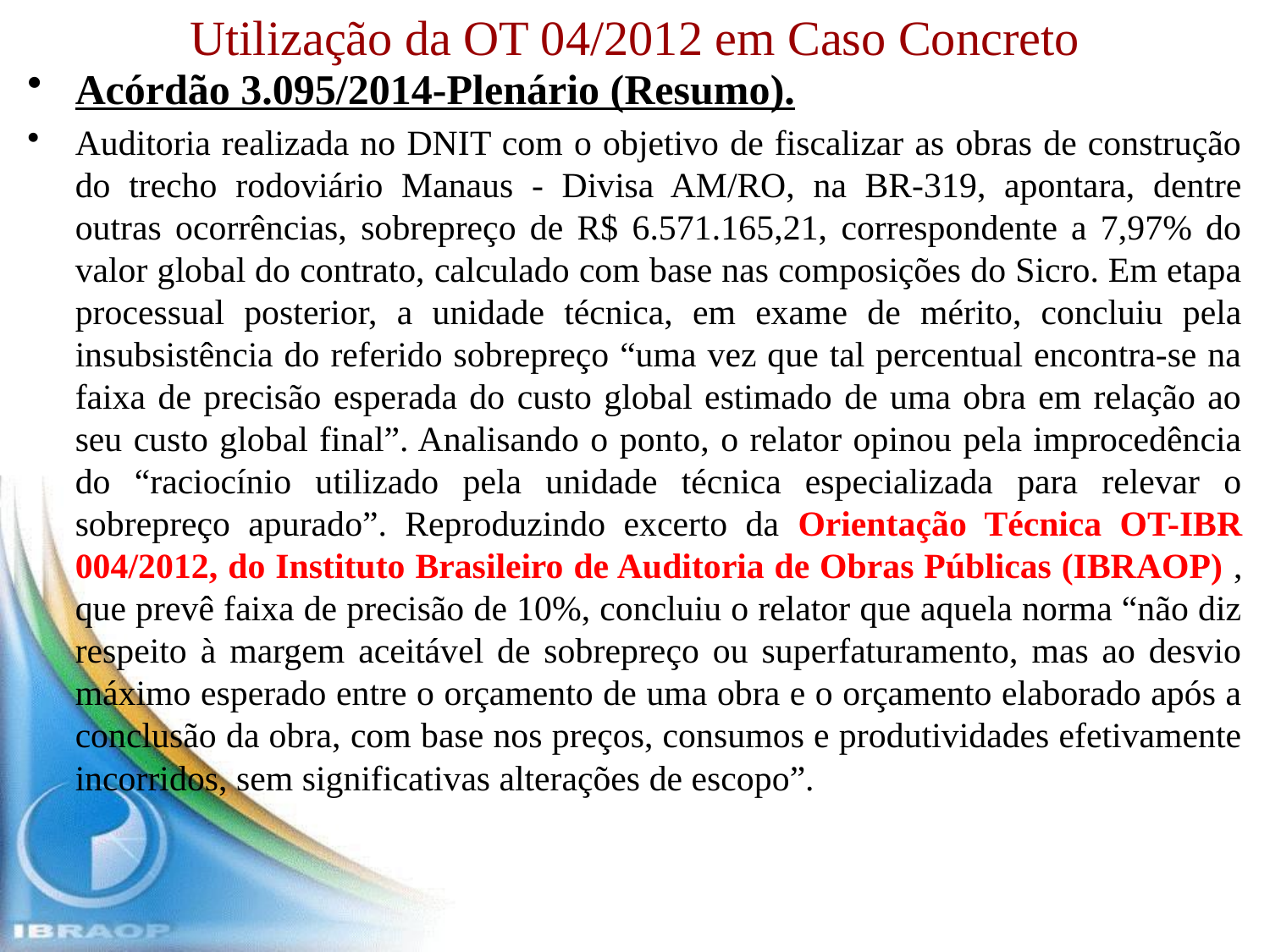

Utilização da OT 04/2012 em Caso Concreto
Acórdão 3.095/2014-Plenário (Resumo).
Auditoria realizada no DNIT com o objetivo de fiscalizar as obras de construção do trecho rodoviário Manaus - Divisa AM/RO, na BR-319, apontara, dentre outras ocorrências, sobrepreço de R$ 6.571.165,21, correspondente a 7,97% do valor global do contrato, calculado com base nas composições do Sicro. Em etapa processual posterior, a unidade técnica, em exame de mérito, concluiu pela insubsistência do referido sobrepreço “uma vez que tal percentual encontra-se na faixa de precisão esperada do custo global estimado de uma obra em relação ao seu custo global final”. Analisando o ponto, o relator opinou pela improcedência do “raciocínio utilizado pela unidade técnica especializada para relevar o sobrepreço apurado”. Reproduzindo excerto da Orientação Técnica OT-IBR 004/2012, do Instituto Brasileiro de Auditoria de Obras Públicas (IBRAOP) , que prevê faixa de precisão de 10%, concluiu o relator que aquela norma “não diz respeito à margem aceitável de sobrepreço ou superfaturamento, mas ao desvio máximo esperado entre o orçamento de uma obra e o orçamento elaborado após a conclusão da obra, com base nos preços, consumos e produtividades efetivamente incorridos, sem significativas alterações de escopo”.